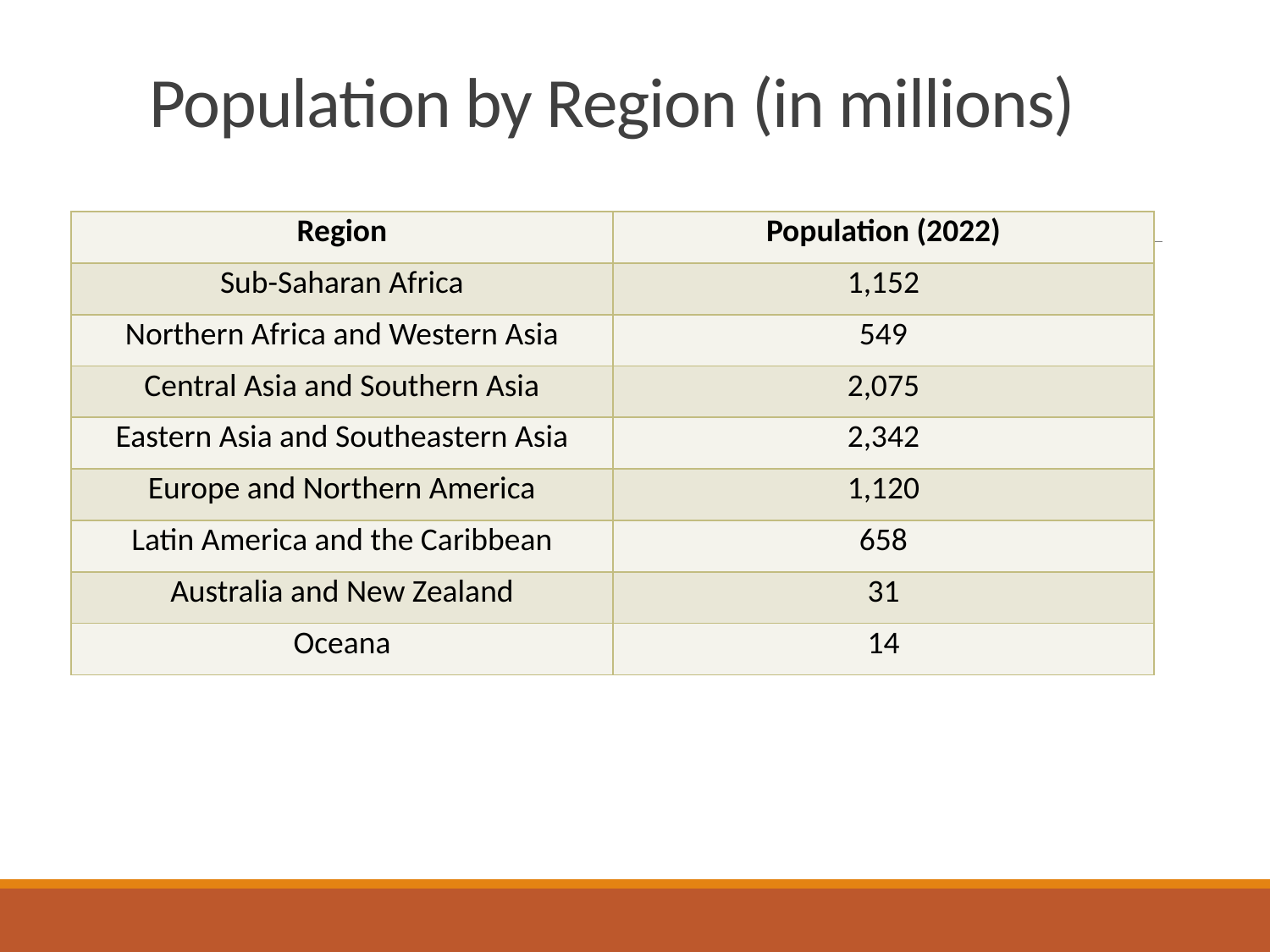

# Population by Region (in millions)
| Region | Population (2022) |
| --- | --- |
| Sub-Saharan Africa | 1,152 |
| Northern Africa and Western Asia | 549 |
| Central Asia and Southern Asia | 2,075 |
| Eastern Asia and Southeastern Asia | 2,342 |
| Europe and Northern America | 1,120 |
| Latin America and the Caribbean | 658 |
| Australia and New Zealand | 31 |
| Oceana | 14 |